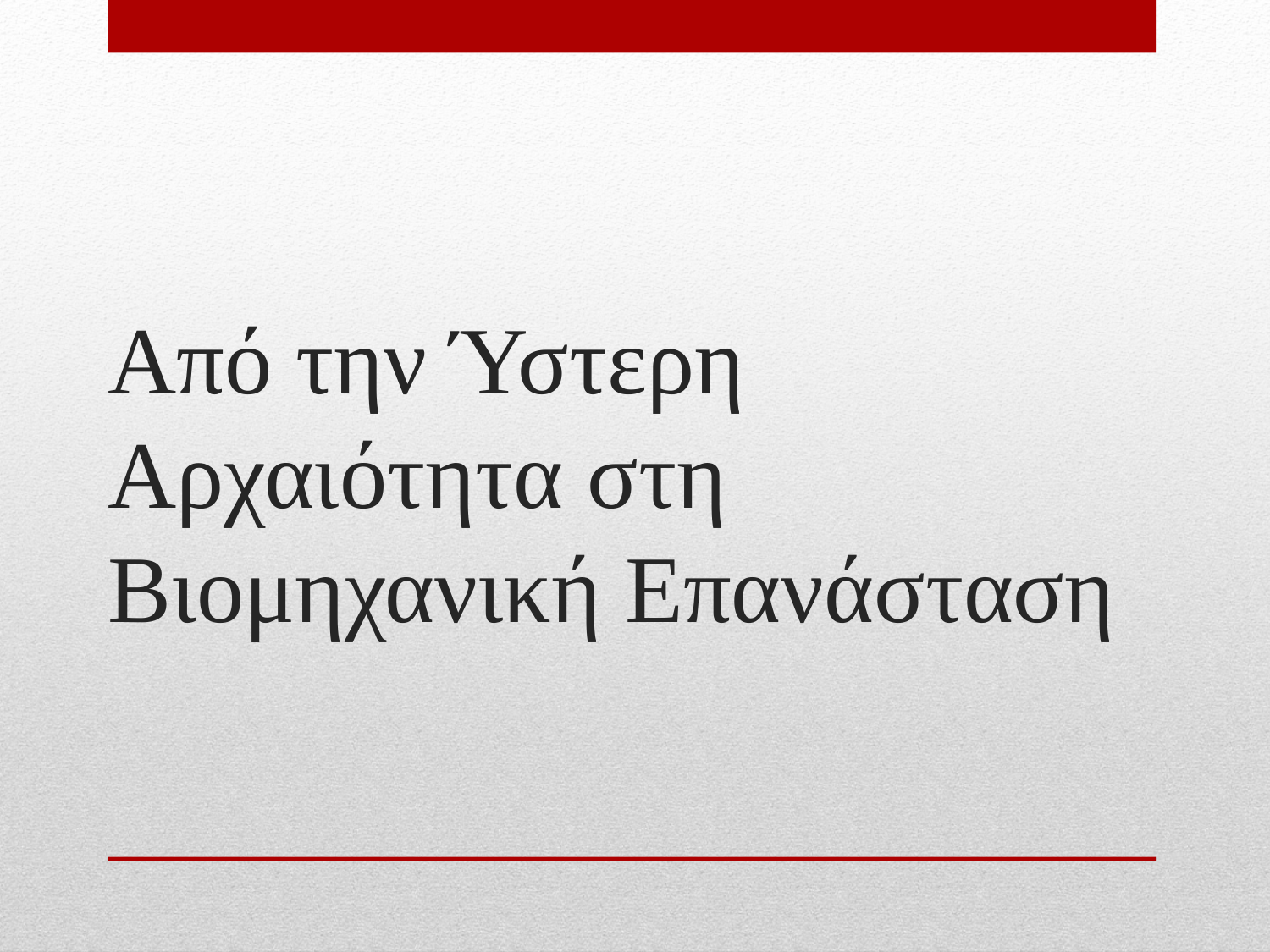

# Από την Ύστερη Αρχαιότητα στη Βιομηχανική Επανάσταση